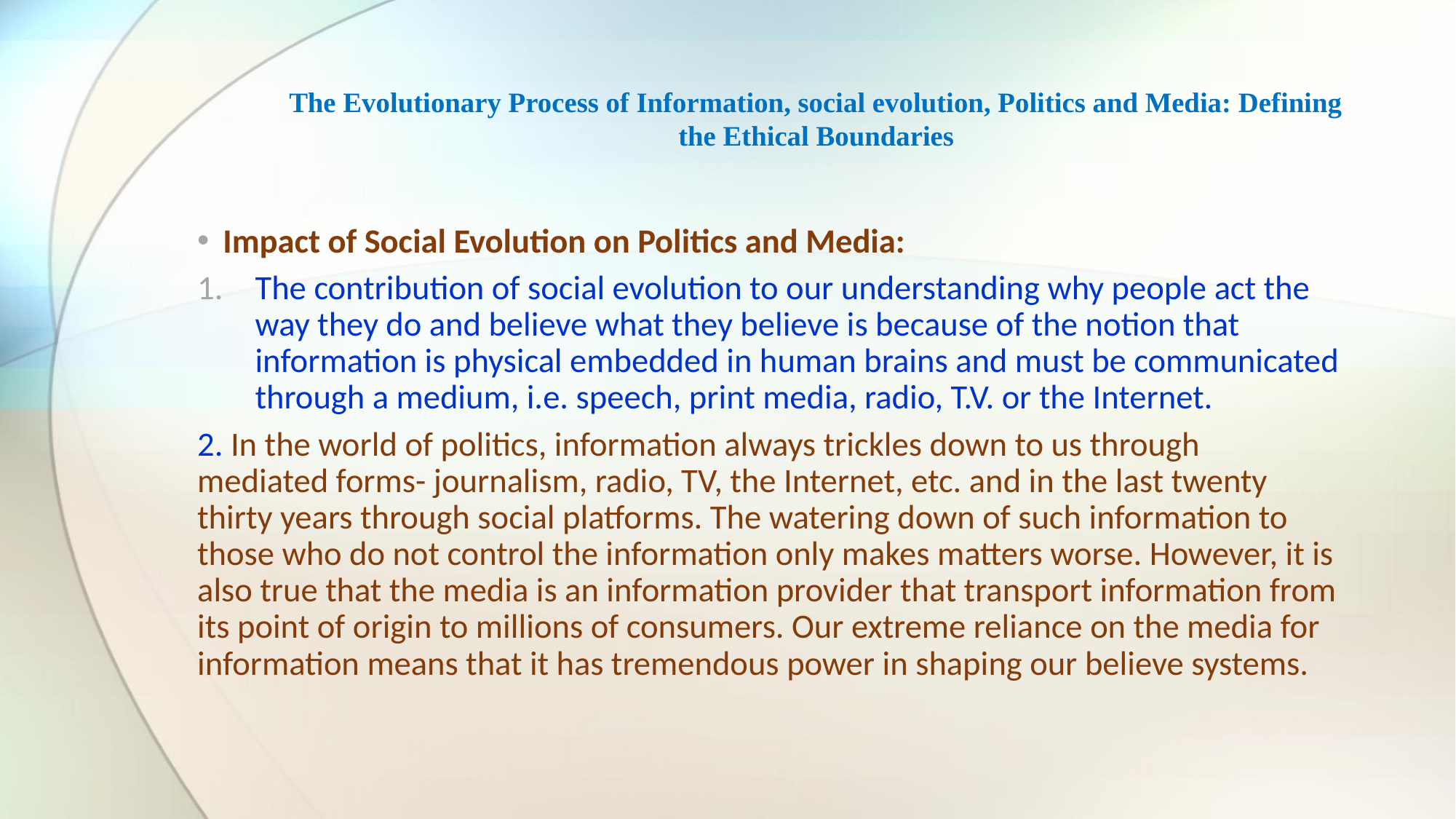

# The Evolutionary Process of Information, social evolution, Politics and Media: Defining the Ethical Boundaries
Impact of Social Evolution on Politics and Media:
The contribution of social evolution to our understanding why people act the way they do and believe what they believe is because of the notion that information is physical embedded in human brains and must be communicated through a medium, i.e. speech, print media, radio, T.V. or the Internet.
2. In the world of politics, information always trickles down to us through    mediated forms- journalism, radio, TV, the Internet, etc. and in the last twenty thirty years through social platforms. The watering down of such information to those who do not control the information only makes matters worse. However, it is also true that the media is an information provider that transport information from its point of origin to millions of consumers. Our extreme reliance on the media for information means that it has tremendous power in shaping our believe systems.